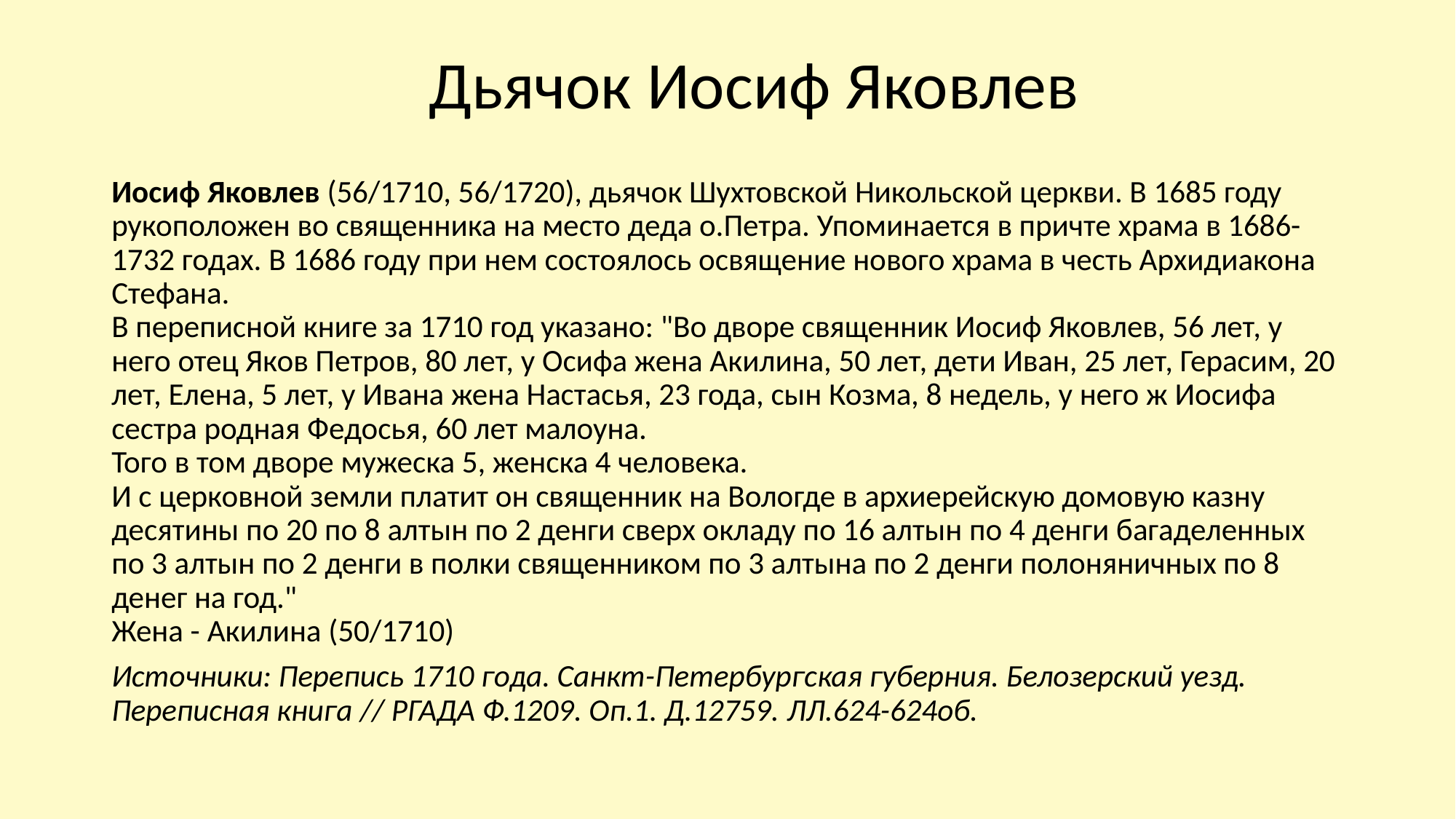

# Дьячок Иосиф Яковлев
Иосиф Яковлев (56/1710, 56/1720), дьячок Шухтовской Никольской церкви. В 1685 году рукоположен во священника на место деда о.Петра. Упоминается в причте храма в 1686-1732 годах. В 1686 году при нем состоялось освящение нового храма в честь Архидиакона Стефана.
В переписной книге за 1710 год указано: "Во дворе священник Иосиф Яковлев, 56 лет, у него отец Яков Петров, 80 лет, у Осифа жена Акилина, 50 лет, дети Иван, 25 лет, Герасим, 20 лет, Елена, 5 лет, у Ивана жена Настасья, 23 года, сын Козма, 8 недель, у него ж Иосифа сестра родная Федосья, 60 лет малоуна.
Того в том дворе мужеска 5, женска 4 человека. 
И с церковной земли платит он священник на Вологде в архиерейскую домовую казну десятины по 20 по 8 алтын по 2 денги сверх окладу по 16 алтын по 4 денги багаделенных по 3 алтын по 2 денги в полки священником по 3 алтына по 2 денги полоняничных по 8 денег на год."
Жена - Акилина (50/1710)
Источники: Перепись 1710 года. Санкт-Петербургская губерния. Белозерский уезд. Переписная книга // РГАДА Ф.1209. Оп.1. Д.12759. ЛЛ.624-624об.